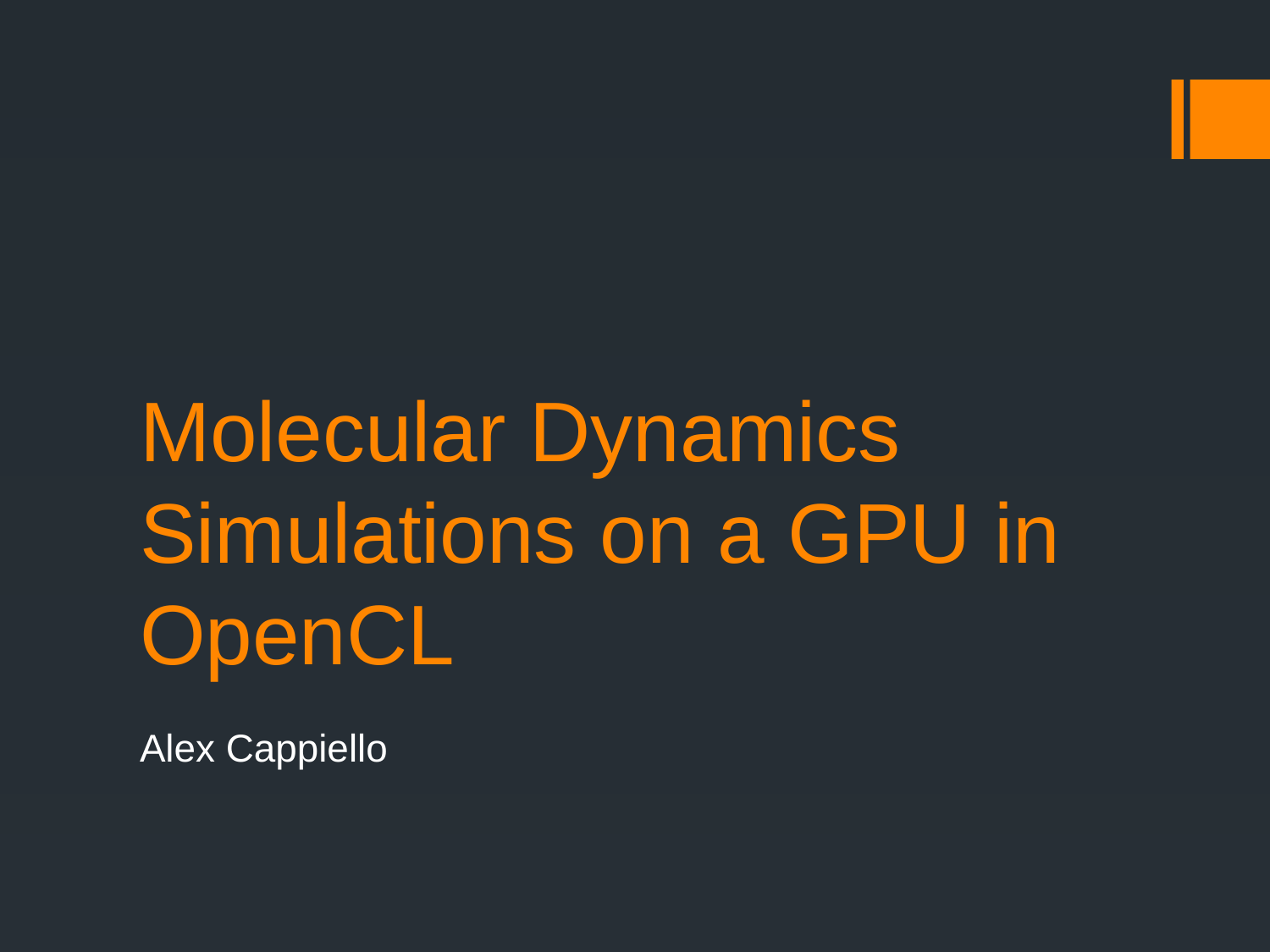

# Molecular Dynamics Simulations on a GPU in OpenCL
Alex Cappiello